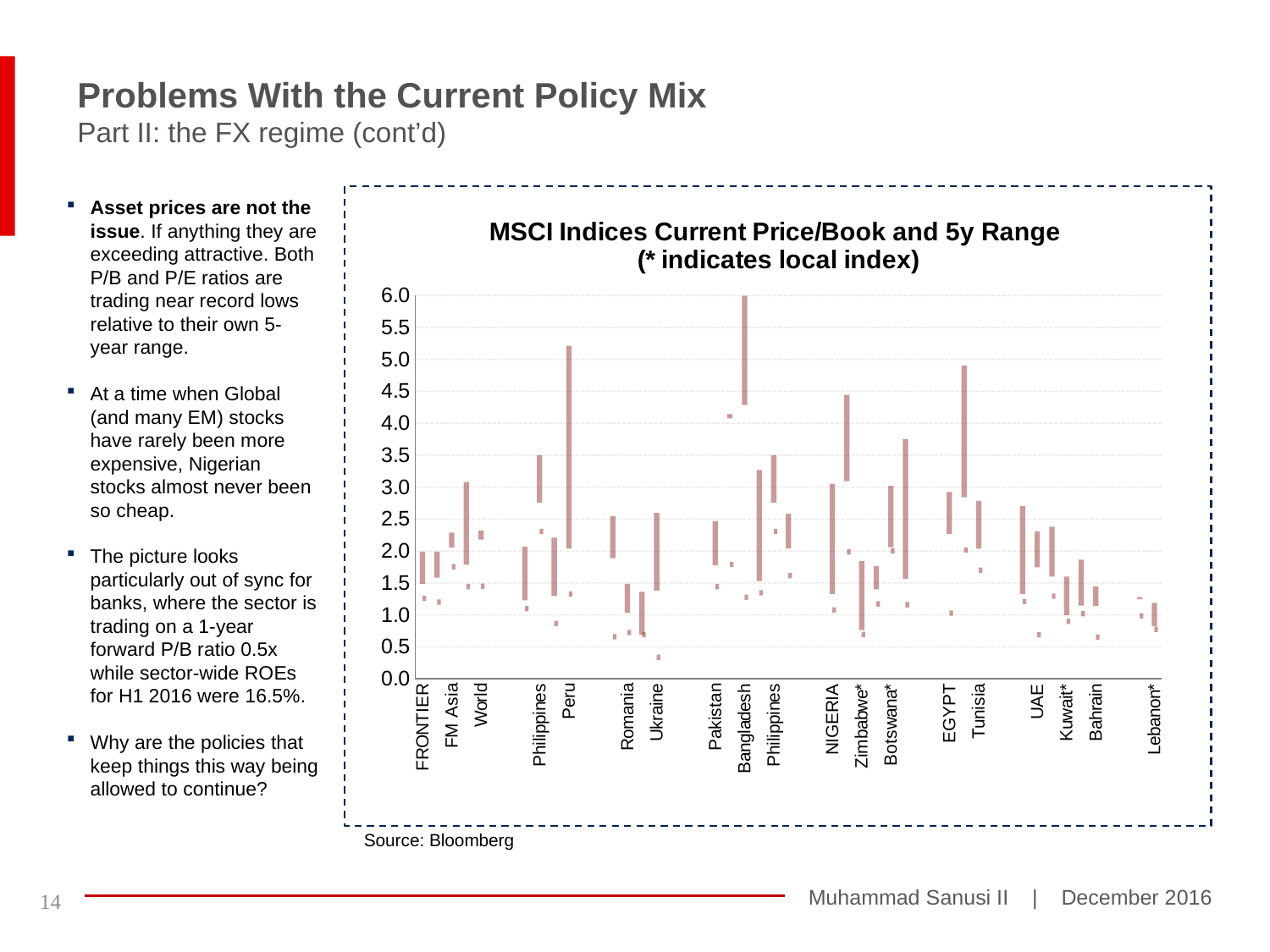

Problems With the Current Policy Mix
Part II: the FX regime (cont’d)

[unsupported chart]

Asset prices are not the issue. If anything they are exceeding attractive. Both P/B and P/E ratios are trading near record lows relative to their own 5-year range.

At a time when Global (and many EM) stocks have rarely been more expensive, Nigerian stocks almost never been so cheap.

The picture looks particularly out of sync for banks, where the sector is trading on a 1-year forward P/B ratio 0.5x while sector-wide ROEs for H1 2016 were 16.5%.

Why are the policies that keep things this way being allowed to continue?

Source: Bloomberg
14